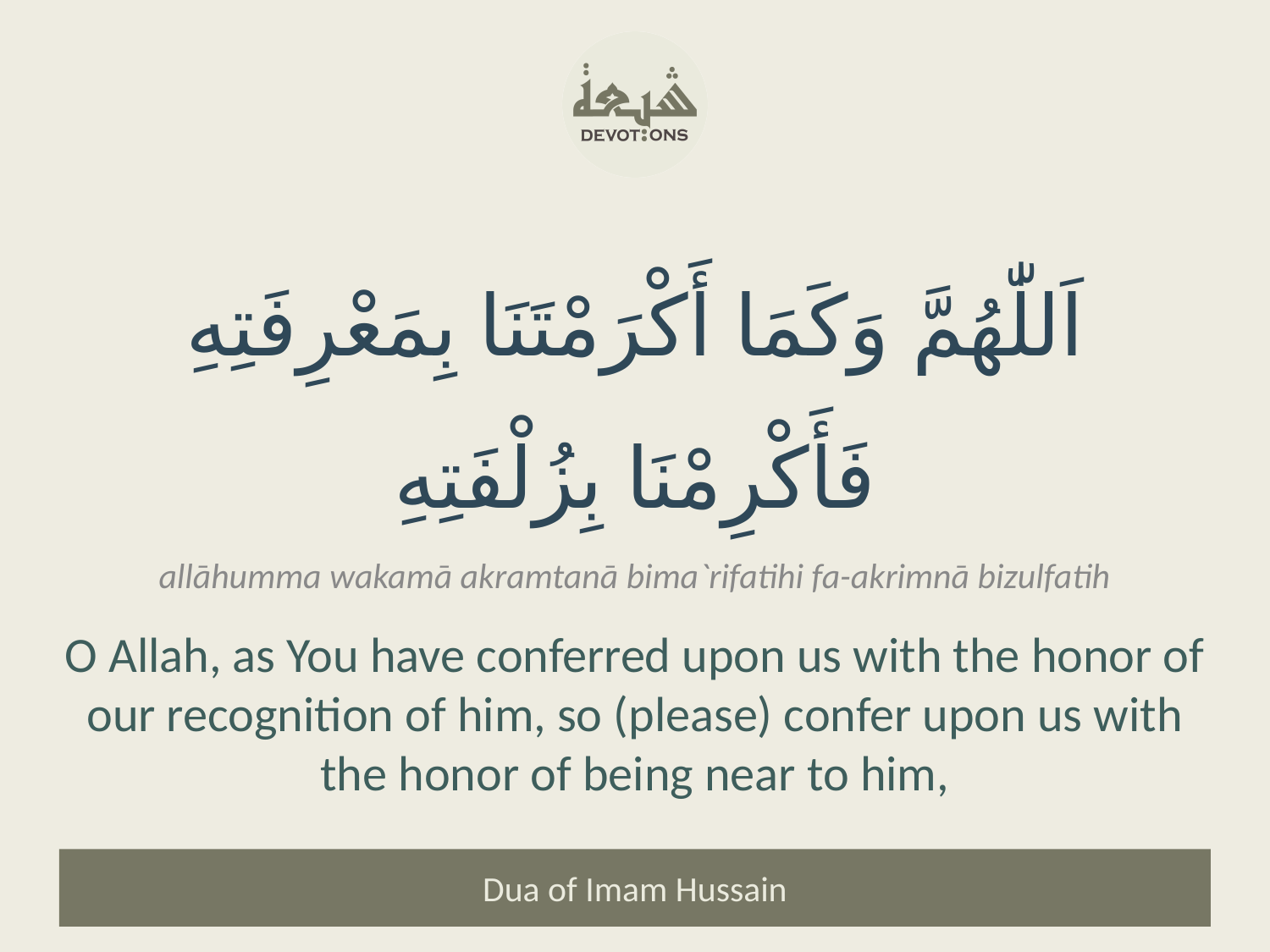

اَللّٰهُمَّ وَكَمَا أَكْرَمْتَنَا بِمَعْرِفَتِهِ فَأَكْرِمْنَا بِزُلْفَتِهِ
allāhumma wakamā akramtanā bima`rifatihi fa-akrimnā bizulfatih
O Allah, as You have conferred upon us with the honor of our recognition of him, so (please) confer upon us with the honor of being near to him,
Dua of Imam Hussain